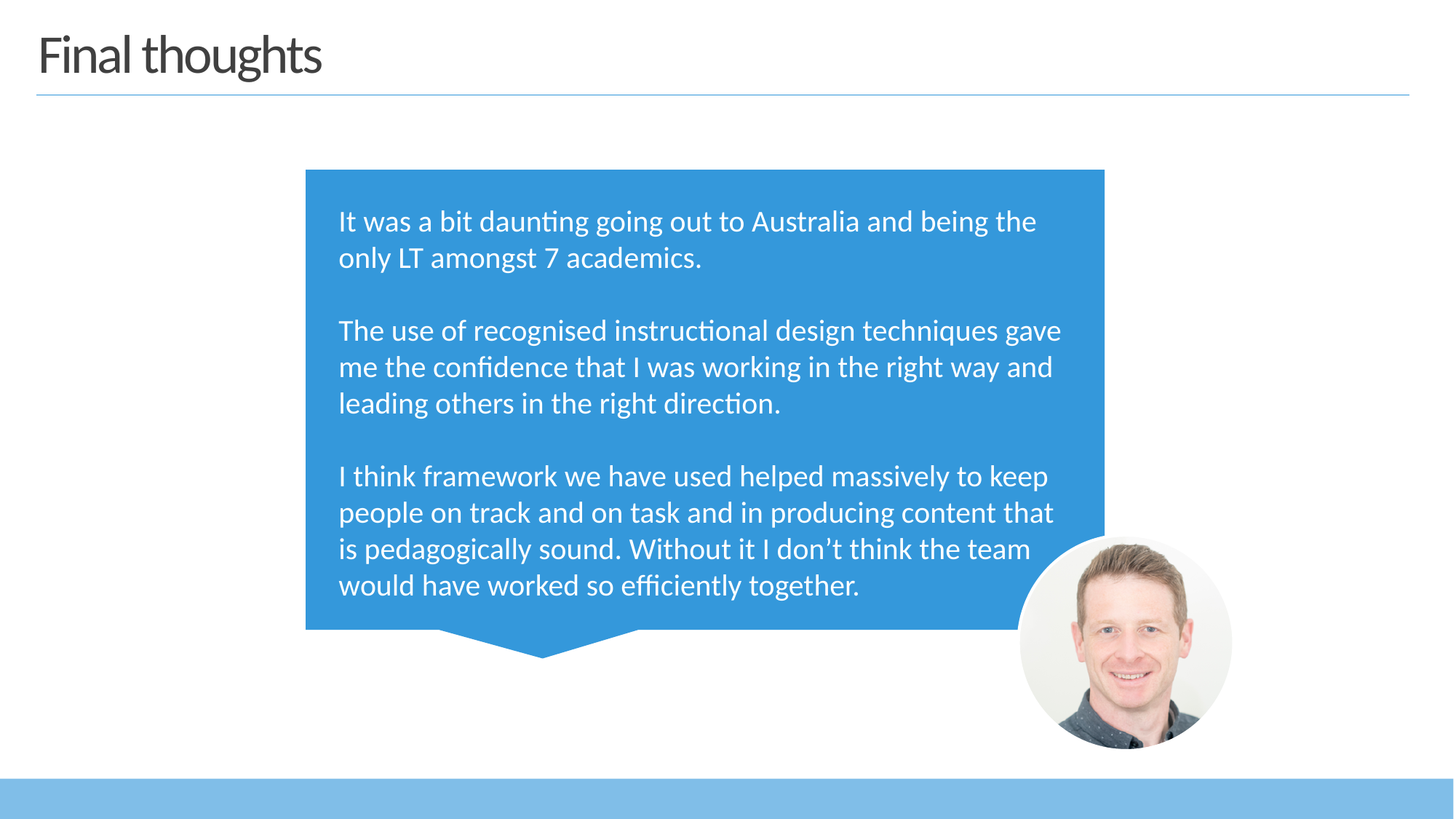

# Final thoughts

It was a bit daunting going out to Australia and being the only LT amongst 7 academics.

The use of recognised instructional design techniques gave me the confidence that I was working in the right way and leading others in the right direction.

I think framework we have used helped massively to keep people on track and on task and in producing content that is pedagogically sound. Without it I don’t think the team would have worked so efficiently together.